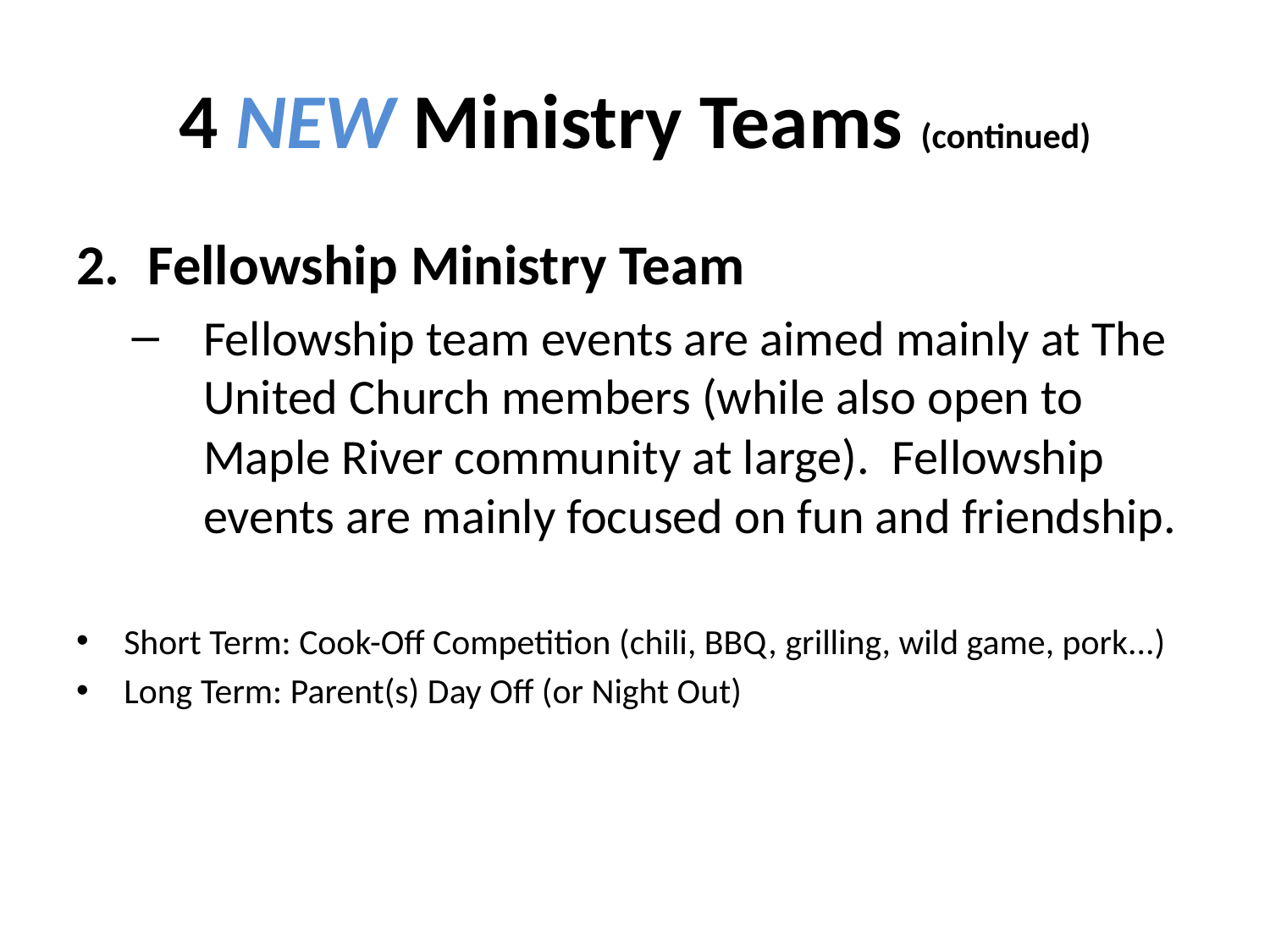

# 4 NEW Ministry Teams (continued)
Fellowship Ministry Team
Fellowship team events are aimed mainly at The United Church members (while also open to Maple River community at large).  Fellowship events are mainly focused on fun and friendship.

Short Term: Cook-Off Competition (chili, BBQ, grilling, wild game, pork...)
Long Term: Parent(s) Day Off (or Night Out)